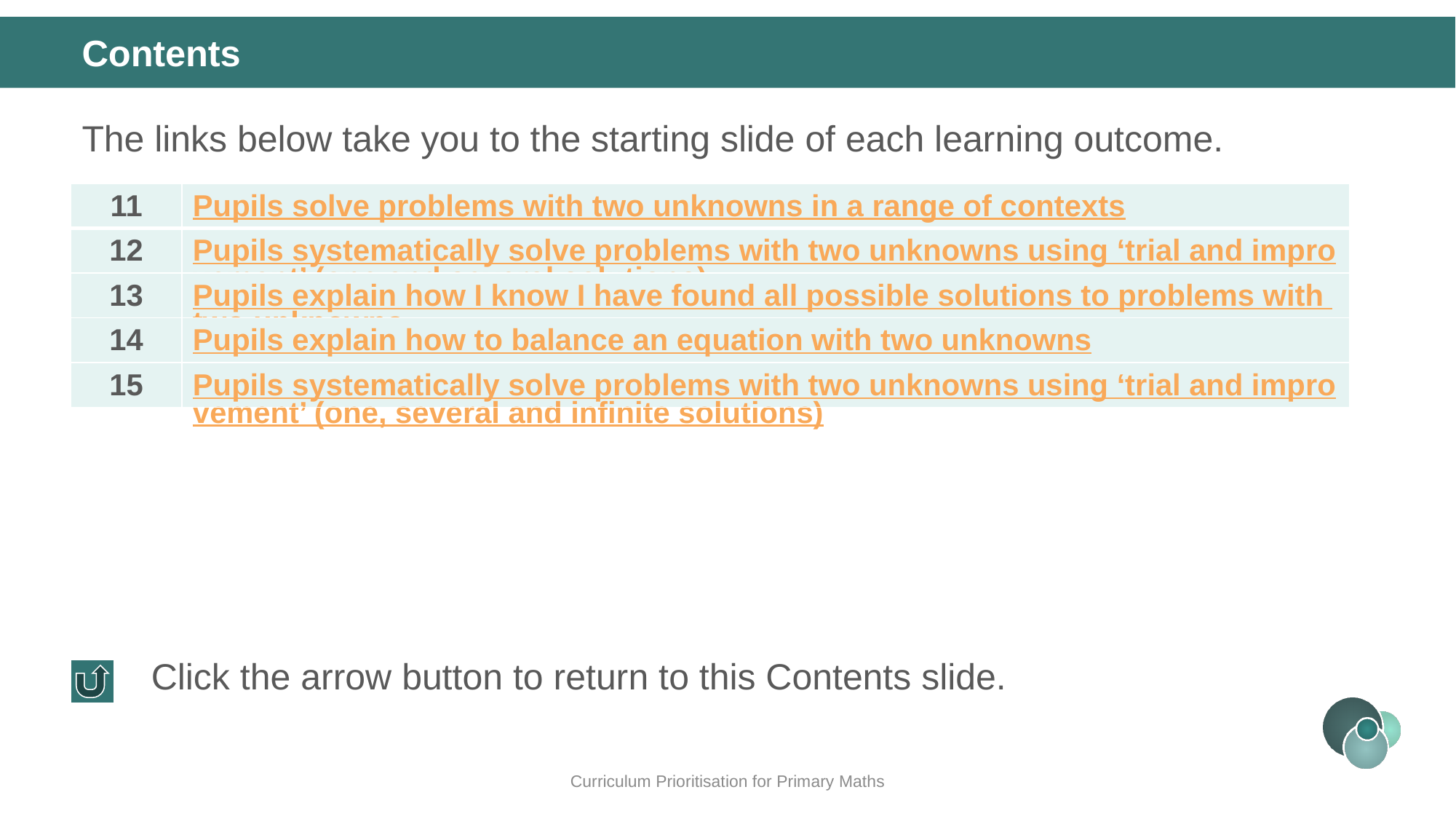

Contents
The links below take you to the starting slide of each learning outcome.
| 11 | Pupils solve problems with two unknowns in a range of contexts |
| --- | --- |
| 12 | Pupils systematically solve problems with two unknowns using ‘trial and improvement’ (one and several solutions) |
| 13 | Pupils explain how I know I have found all possible solutions to problems with two unknowns |
| 14 | Pupils explain how to balance an equation with two unknowns |
| 15 | Pupils systematically solve problems with two unknowns using ‘trial and improvement’ (one, several and infinite solutions) |
Click the arrow button to return to this Contents slide.

Curriculum Prioritisation for Primary Maths